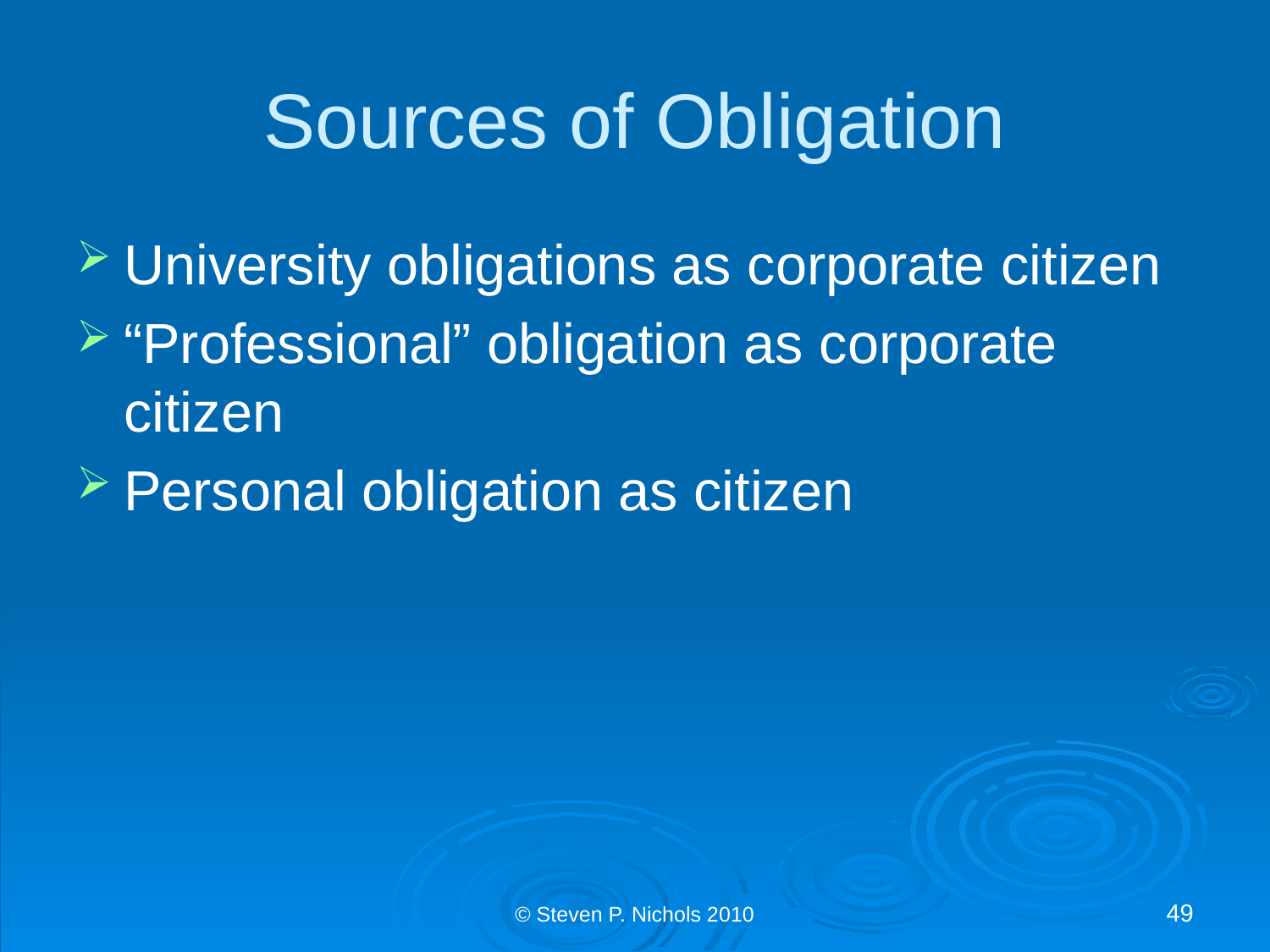

# Sources of Obligation
University obligations as corporate citizen
“Professional” obligation as corporate citizen
Personal obligation as citizen

© Steven P. Nichols 2010
49